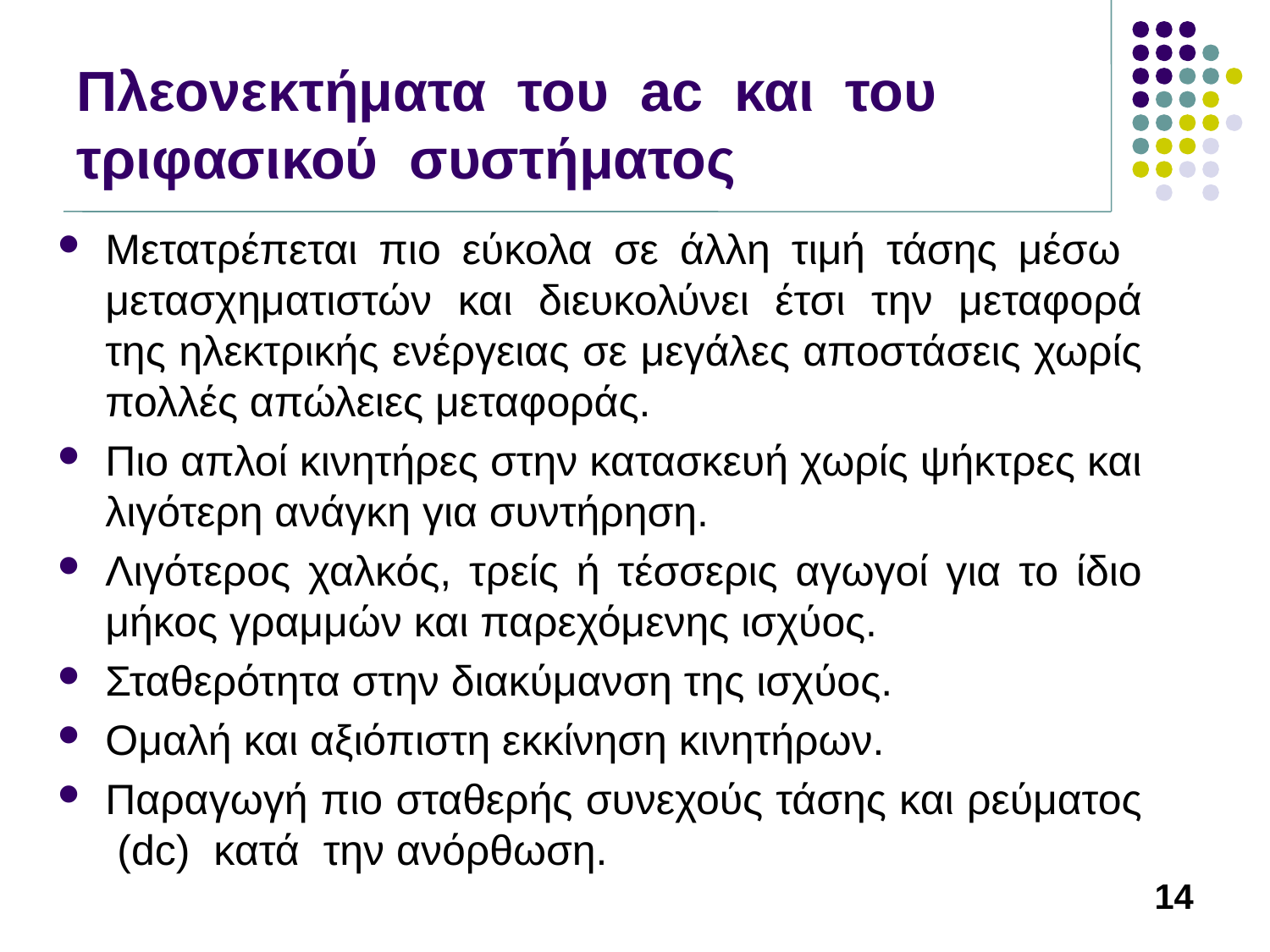

# Πλεονεκτήματα  του  ac  και  του τριφασικού  συστήματος
Μετατρέπεται πιο εύκολα σε άλλη τιμή τάσης μέσω  μετασχηματιστών και διευκολύνει έτσι την μεταφορά της ηλεκτρικής ενέργειας σε μεγάλες αποστάσεις χωρίς πολλές απώλειες μεταφοράς.
Πιο απλοί κινητήρες στην κατασκευή χωρίς ψήκτρες και λιγότερη ανάγκη για συντήρηση.
Λιγότερος χαλκός, τρείς ή τέσσερις αγωγοί για το ίδιο μήκος γραμμών και παρεχόμενης ισχύος.
Σταθερότητα στην διακύμανση της ισχύος.
Ομαλή και αξιόπιστη εκκίνηση κινητήρων.
Παραγωγή πιο σταθερής συνεχούς τάσης και ρεύματος  (dc)  κατά  την ανόρθωση.
14